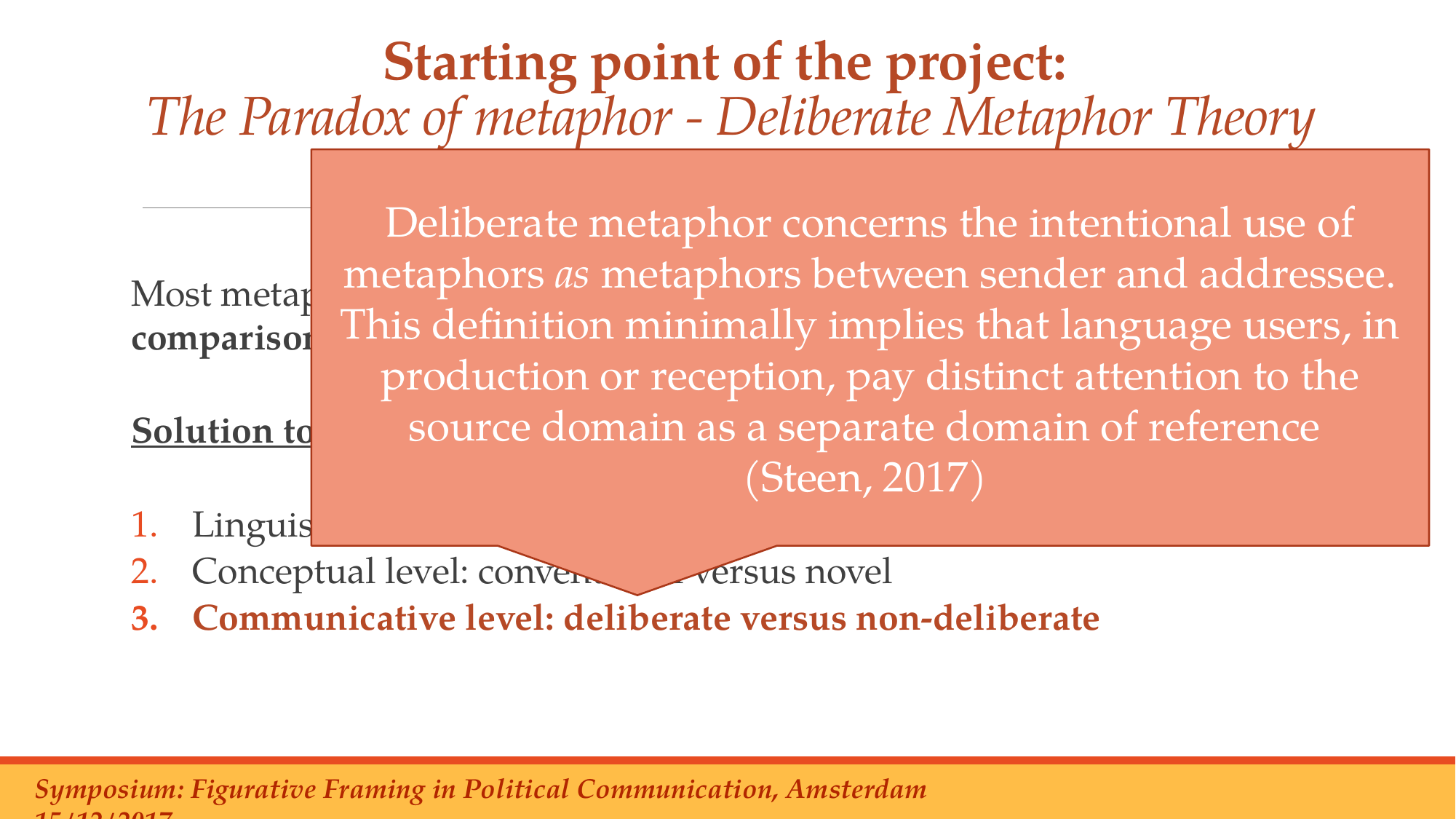

# Starting point of the project: The Paradox of metaphor - Deliberate Metaphor Theory (DMT)
Deliberate metaphor concerns the intentional use of metaphors as metaphors between sender and addressee. This definition minimally implies that language users, in production or reception, pay distinct attention to the source domain as a separate domain of reference
(Steen, 2017)

Most metaphors are processed by lexical disambiguation, and not by comparison

Solution to this paradox: 3-dimensional model of metaphor analysis

Linguistic level: direct versus indirect
Conceptual level: conventional versus novel
Communicative level: deliberate versus non-deliberate

Symposium: Figurative Framing in Political Communication, Amsterdam 15/12/2017